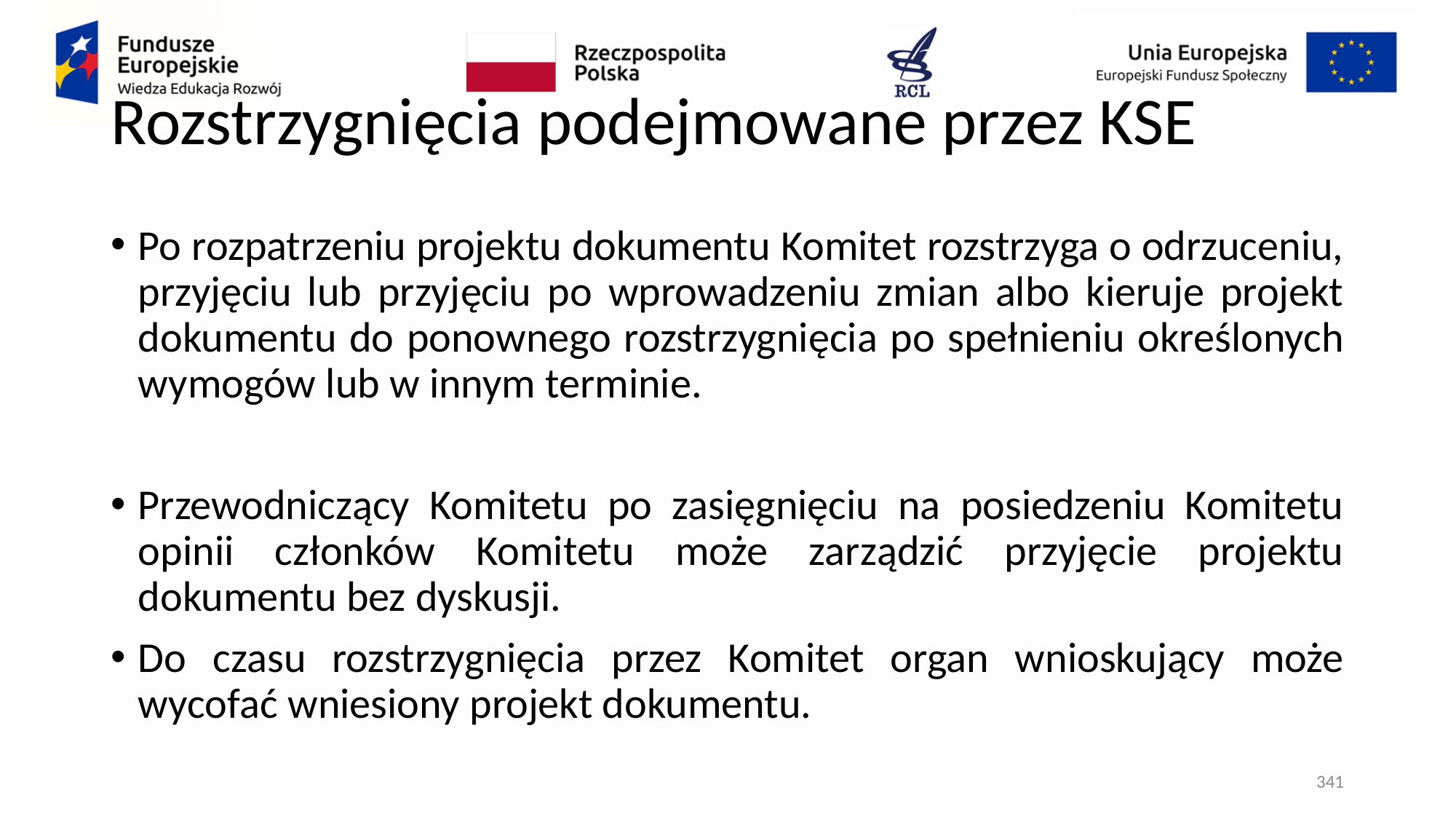

# Rozstrzygnięcia podejmowane przez KSE
Po rozpatrzeniu projektu dokumentu Komitet rozstrzyga o odrzuceniu, przyjęciu lub przyjęciu po wprowadzeniu zmian albo kieruje projekt dokumentu do ponownego rozstrzygnięcia po spełnieniu określonych wymogów lub w innym terminie.

Przewodniczący Komitetu po zasięgnięciu na posiedzeniu Komitetu opinii członków Komitetu może zarządzić przyjęcie projektu dokumentu bez dyskusji.
Do czasu rozstrzygnięcia przez Komitet organ wnioskujący może wycofać wniesiony projekt dokumentu.

341